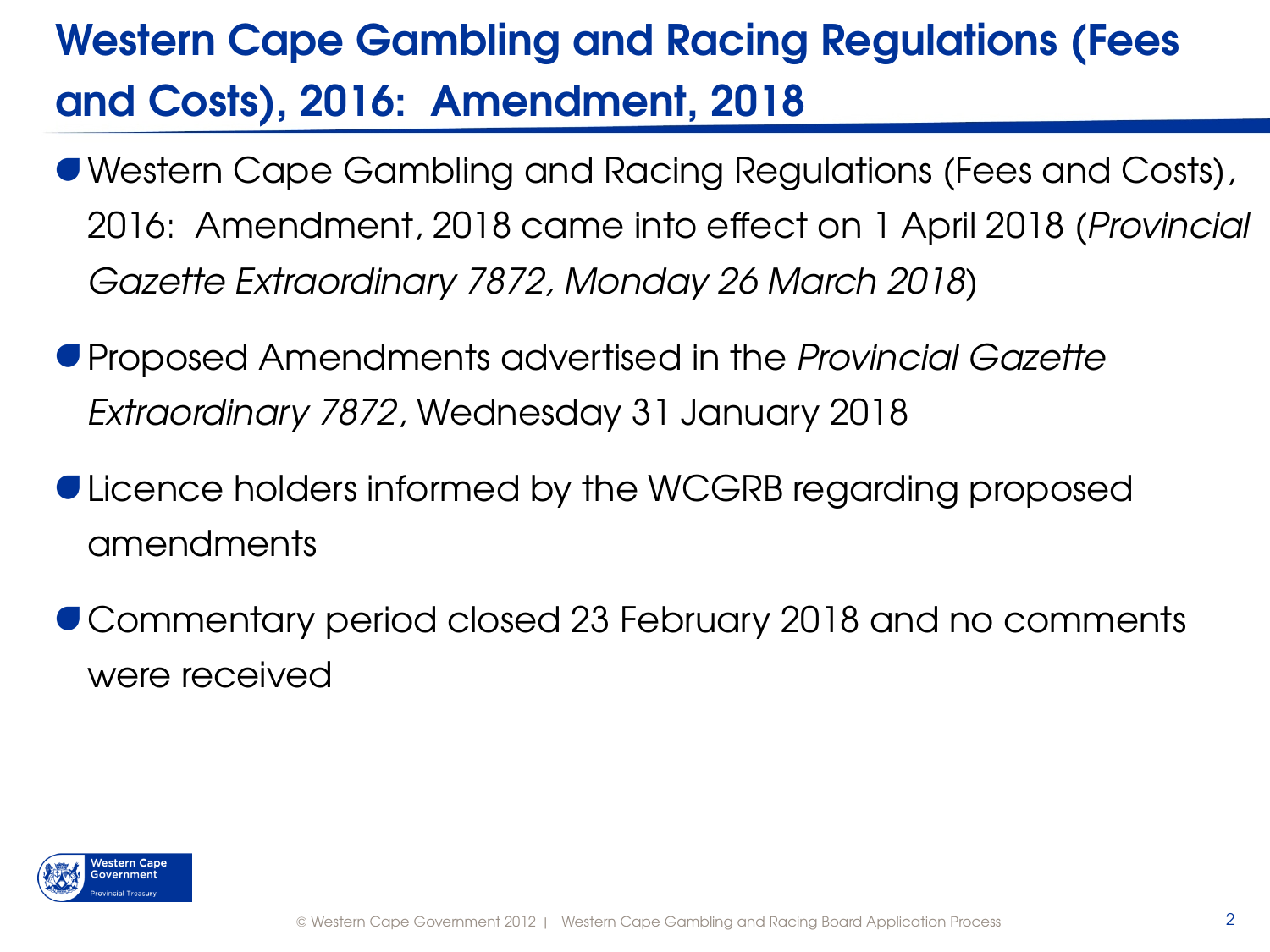

# Western Cape Gambling and Racing Regulations (Fees and Costs), 2016:  Amendment, 2018
Western Cape Gambling and Racing Regulations (Fees and Costs), 2016:  Amendment, 2018 came into effect on 1 April 2018 (Provincial Gazette Extraordinary 7872, Monday 26 March 2018)
Proposed Amendments advertised in the Provincial Gazette Extraordinary 7872, Wednesday 31 January 2018
Licence holders informed by the WCGRB regarding proposed amendments
Commentary period closed 23 February 2018 and no comments were received

Western Cape Gambling and Racing Board Application Process
2